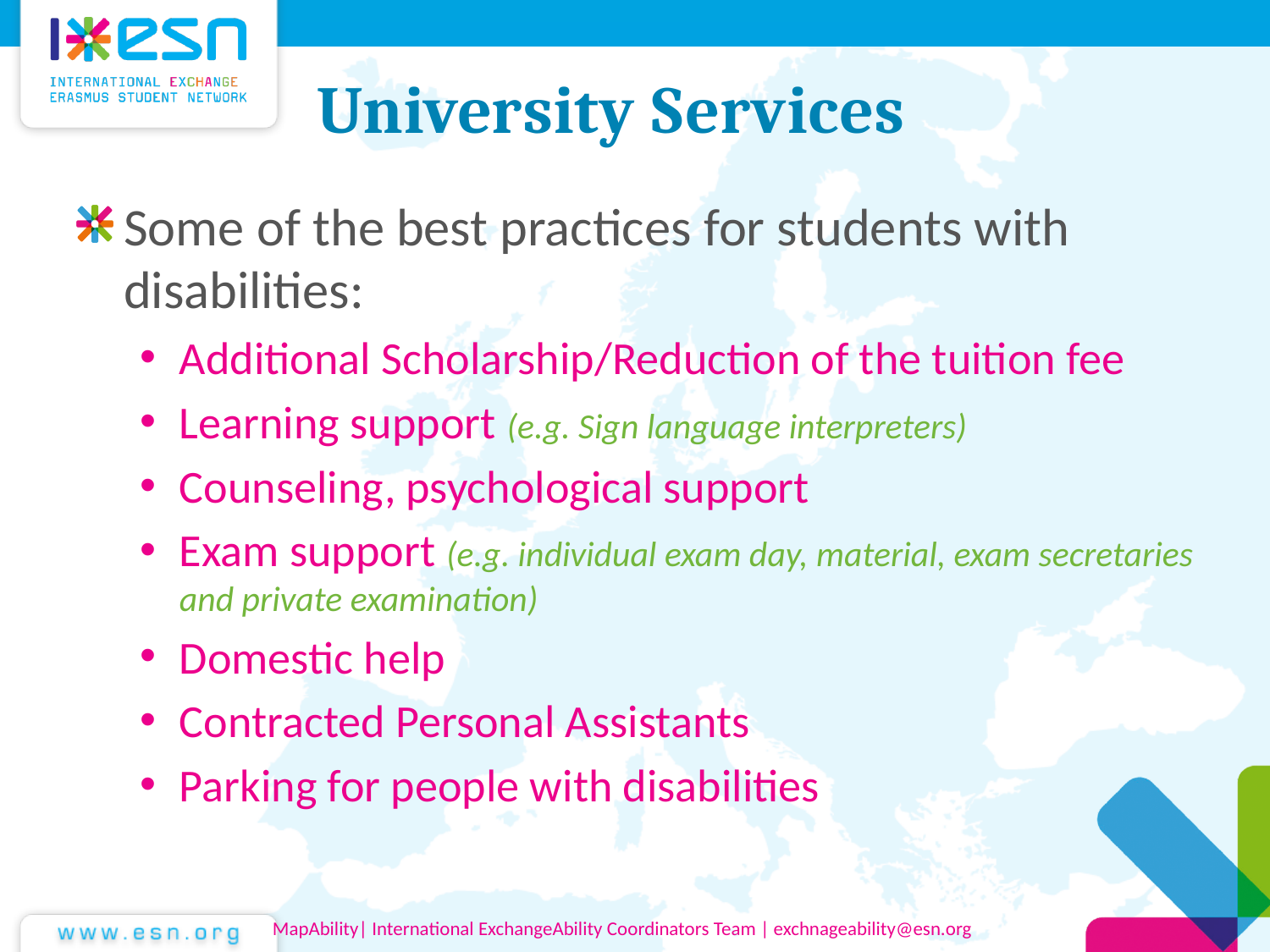

# University Services
Some of the best practices for students with disabilities:
Additional Scholarship/Reduction of the tuition fee
Learning support (e.g. Sign language interpreters)
Counseling, psychological support
Exam support (e.g. individual exam day, material, exam secretaries and private examination)
Domestic help
Contracted Personal Assistants
Parking for people with disabilities
MapAbility| International ExchangeAbility Coordinators Team | exchnageability@esn.org